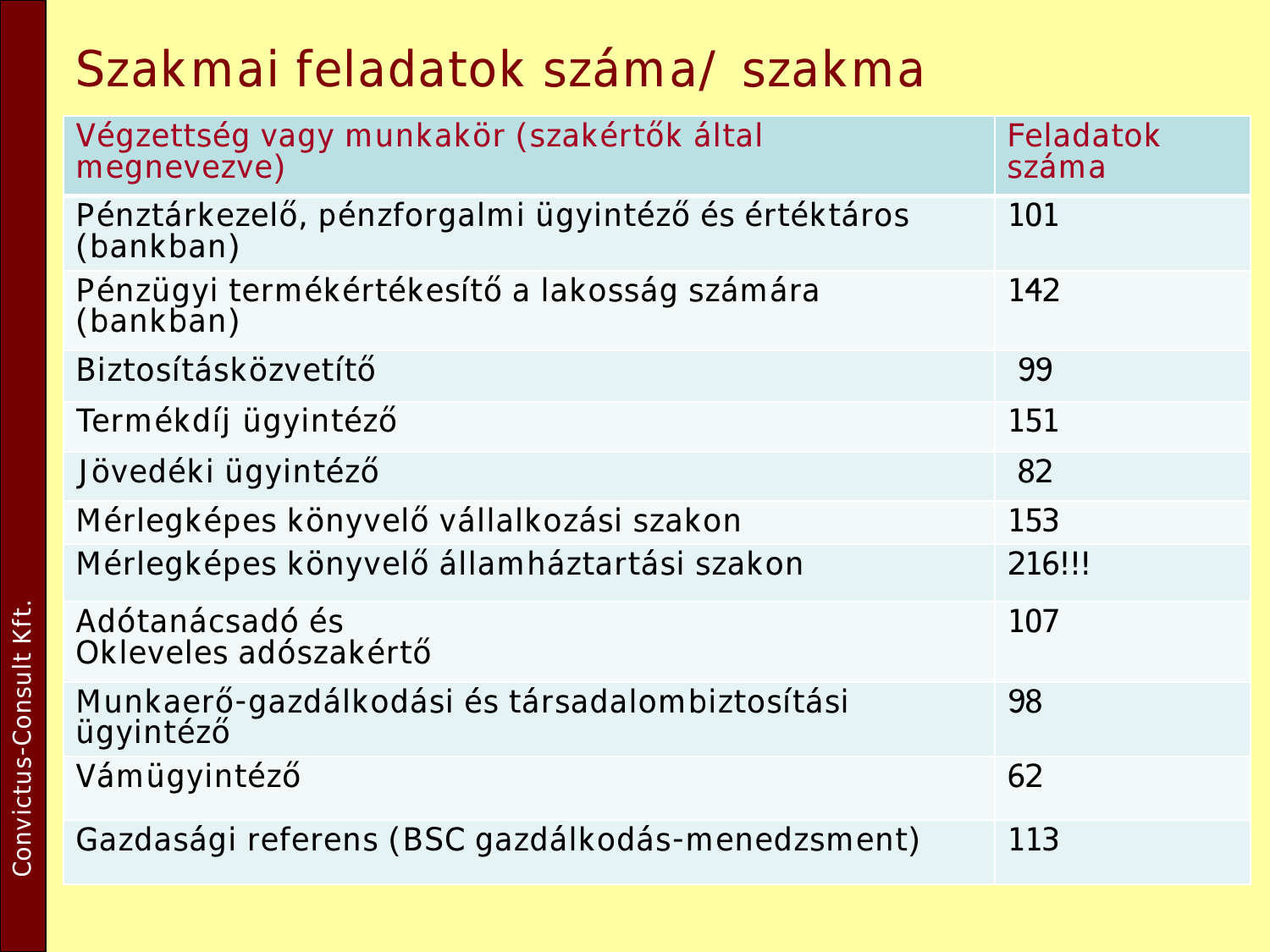

# Szakmai feladatok száma/ szakma
| Végzettség vagy munkakör (szakértők által megnevezve) | Feladatok száma |
| --- | --- |
| Pénztárkezelő, pénzforgalmi ügyintéző és értéktáros (bankban) | 101 |
| Pénzügyi termékértékesítő a lakosság számára (bankban) | 142 |
| Biztosításközvetítő | 99 |
| Termékdíj ügyintéző | 151 |
| Jövedéki ügyintéző | 82 |
| Mérlegképes könyvelő vállalkozási szakon | 153 |
| Mérlegképes könyvelő államháztartási szakon | 216!!! |
| Adótanácsadó és Okleveles adószakértő | 107 |
| Munkaerő-gazdálkodási és társadalombiztosítási ügyintéző | 98 |
| Vámügyintéző | 62 |
| Gazdasági referens (BSC gazdálkodás-menedzsment) | 113 |